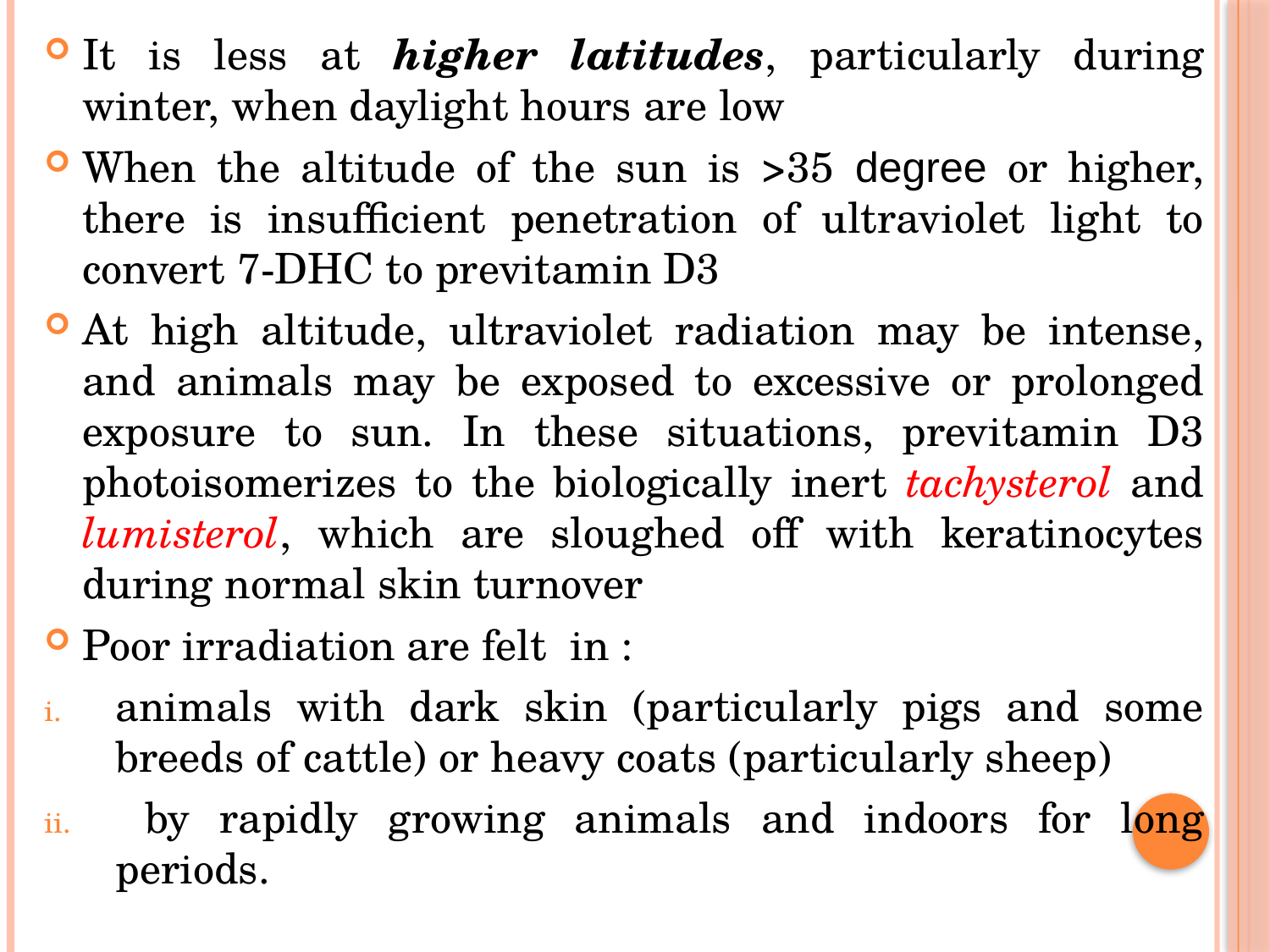

It is less at higher latitudes, particularly during winter, when daylight hours are low
When the altitude of the sun is >35 degree or higher, there is insufficient penetration of ultraviolet light to convert 7-DHC to previtamin D3
At high altitude, ultraviolet radiation may be intense, and animals may be exposed to excessive or prolonged exposure to sun. In these situations, previtamin D3 photoisomerizes to the biologically inert tachysterol and lumisterol, which are sloughed off with keratinocytes during normal skin turnover
Poor irradiation are felt  in :
animals with dark skin (particularly pigs and some breeds of cattle) or heavy coats (particularly sheep)
 by rapidly growing animals and indoors for long periods.